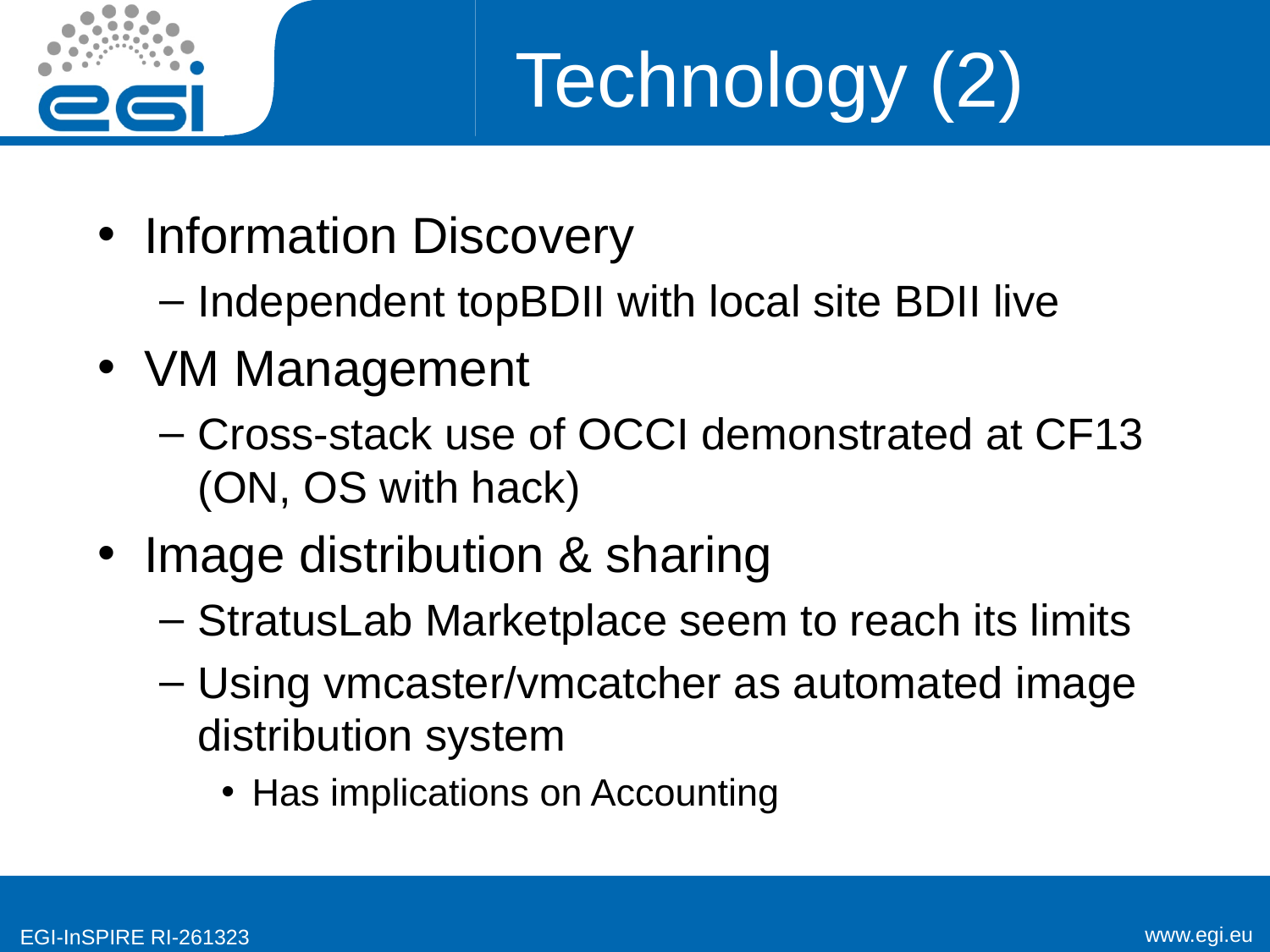

# Technology (2)
Information Discovery
Independent topBDII with local site BDII live
VM Management
Cross-stack use of OCCI demonstrated at CF13 (ON, OS with hack)
Image distribution & sharing
StratusLab Marketplace seem to reach its limits
Using vmcaster/vmcatcher as automated image distribution system
Has implications on Accounting